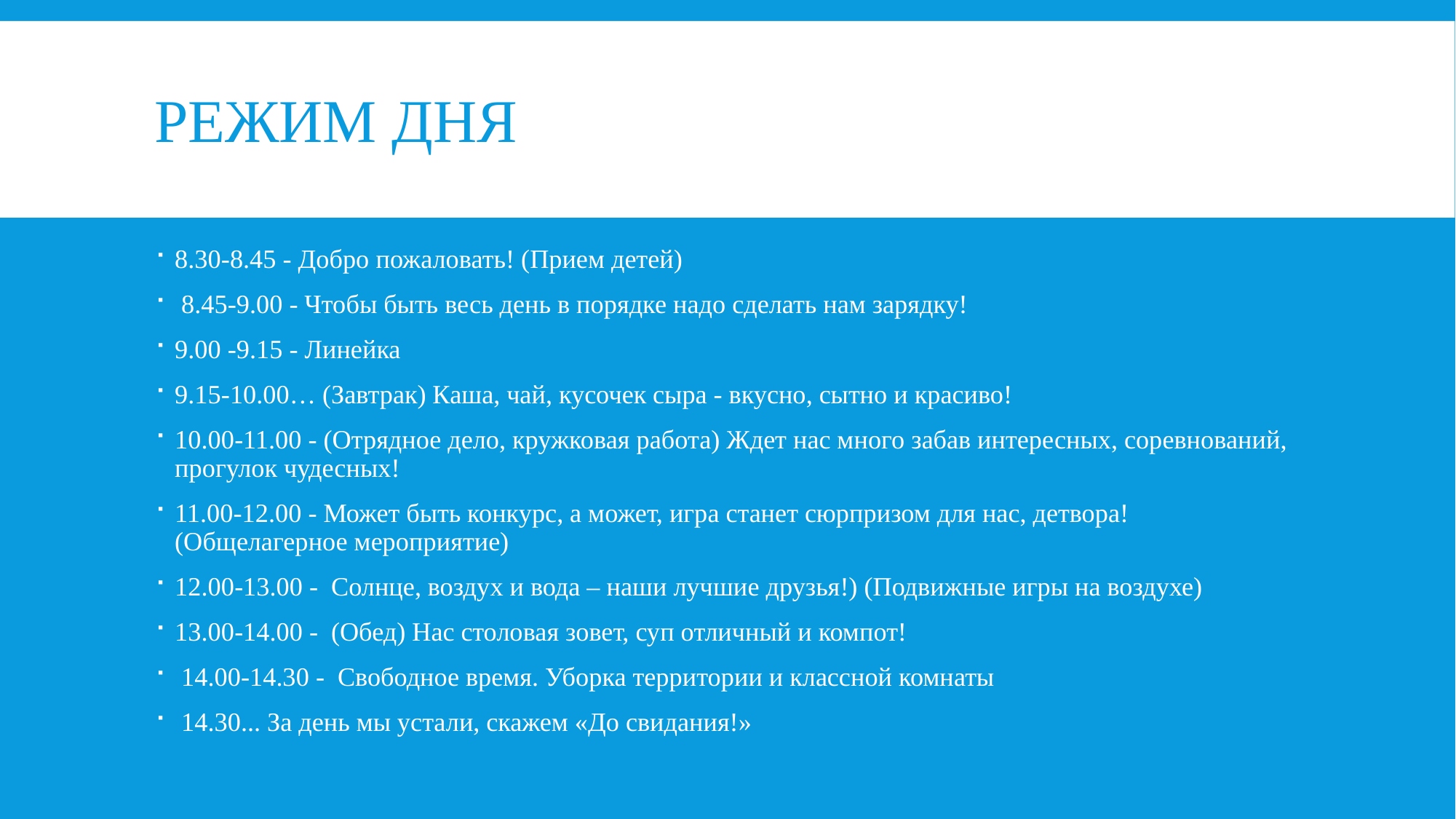

# Режим дня
8.30-8.45 - Добро пожаловать! (Прием детей)
 8.45-9.00 - Чтобы быть весь день в порядке надо сделать нам зарядку!
9.00 -9.15 - Линейка
9.15-10.00… (Завтрак) Каша, чай, кусочек сыра - вкусно, сытно и красиво!
10.00-11.00 - (Отрядное дело, кружковая работа) Ждет нас много забав интересных, соревнований, прогулок чудесных!
11.00-12.00 - Может быть конкурс, а может, игра станет сюрпризом для нас, детвора! (Общелагерное мероприятие)
12.00-13.00 -  Солнце, воздух и вода – наши лучшие друзья!) (Подвижные игры на воздухе)
13.00-14.00 -  (Обед) Нас столовая зовет, суп отличный и компот!
 14.00-14.30 -  Свободное время. Уборка территории и классной комнаты
 14.30... За день мы устали, скажем «До свидания!»